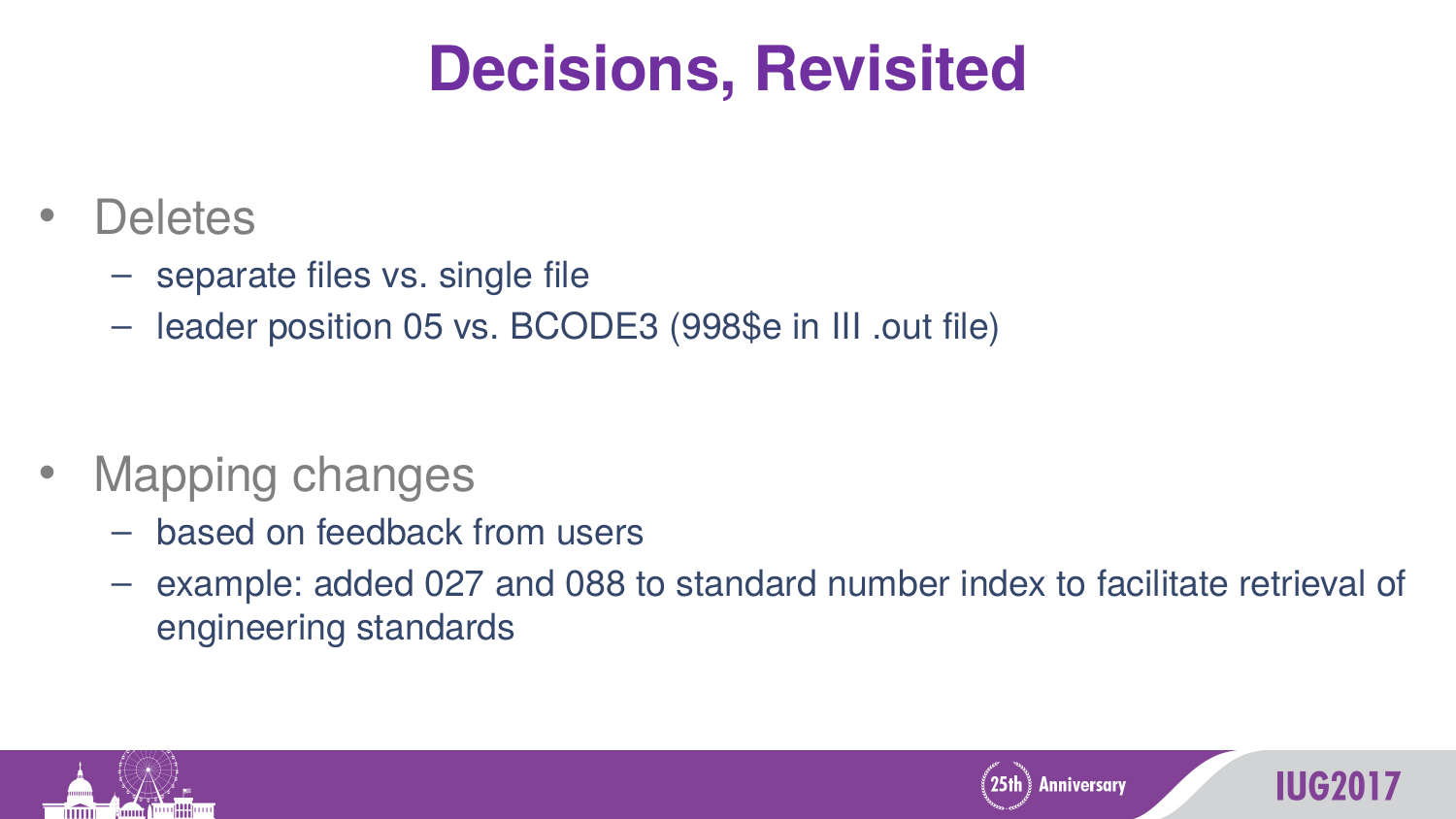

# Decisions, Revisited

Deletes
separate files vs. single file
leader position 05 vs. BCODE3 (998$e in III .out file)
Mapping changes
based on feedback from users
example: added 027 and 088 to standard number index to facilitate retrieval of engineering standards